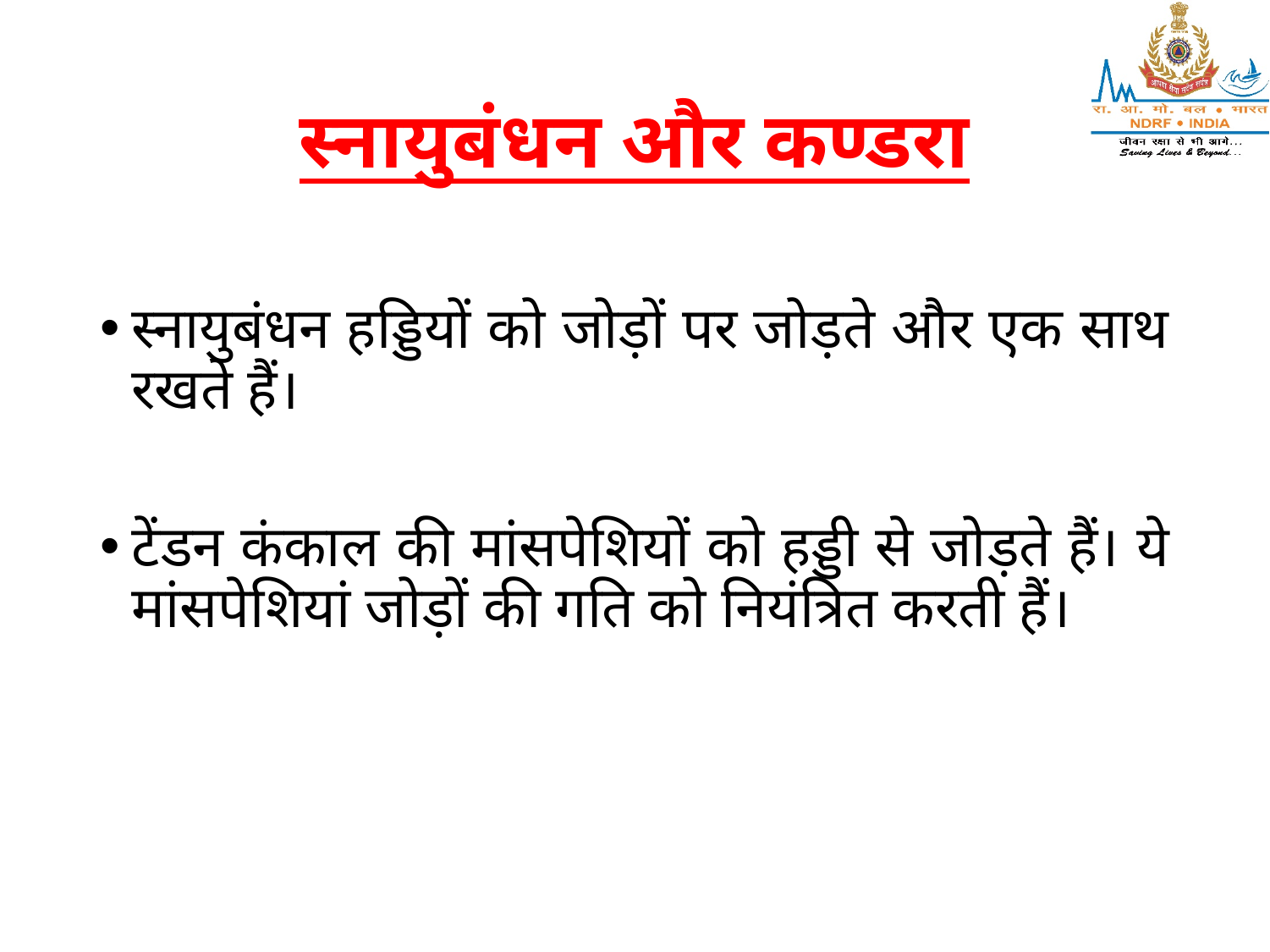

# स्नायुबंधन और कण्डरा
स्नायुबंधन हड्डियों को जोड़ों पर जोड़ते और एक साथ रखते हैं।

टेंडन कंकाल की मांसपेशियों को हड्डी से जोड़ते हैं। ये मांसपेशियां जोड़ों की गति को नियंत्रित करती हैं।